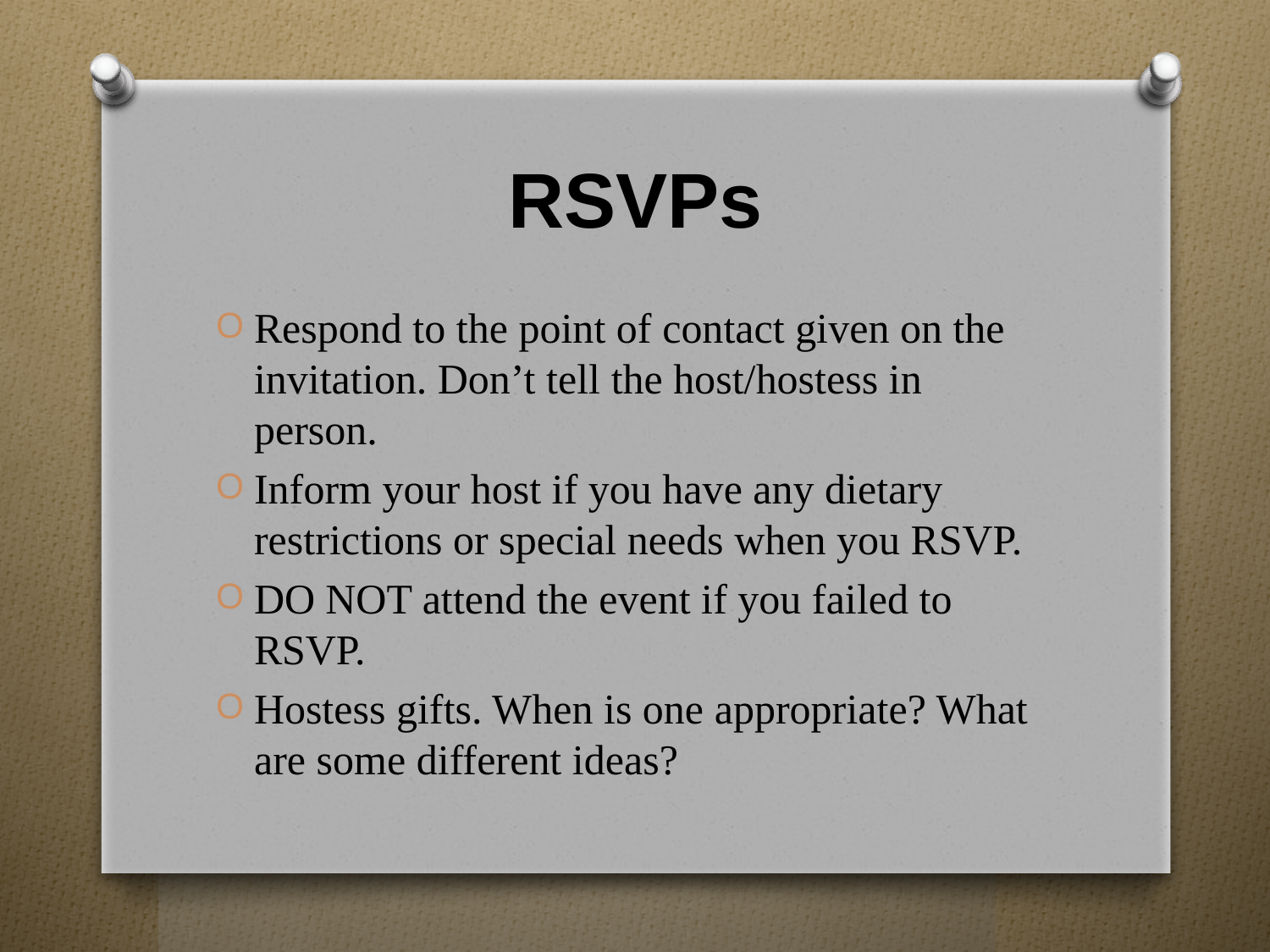

# RSVPs
Respond to the point of contact given on the invitation. Don’t tell the host/hostess in person.
Inform your host if you have any dietary restrictions or special needs when you RSVP.
DO NOT attend the event if you failed to RSVP.
Hostess gifts. When is one appropriate? What are some different ideas?